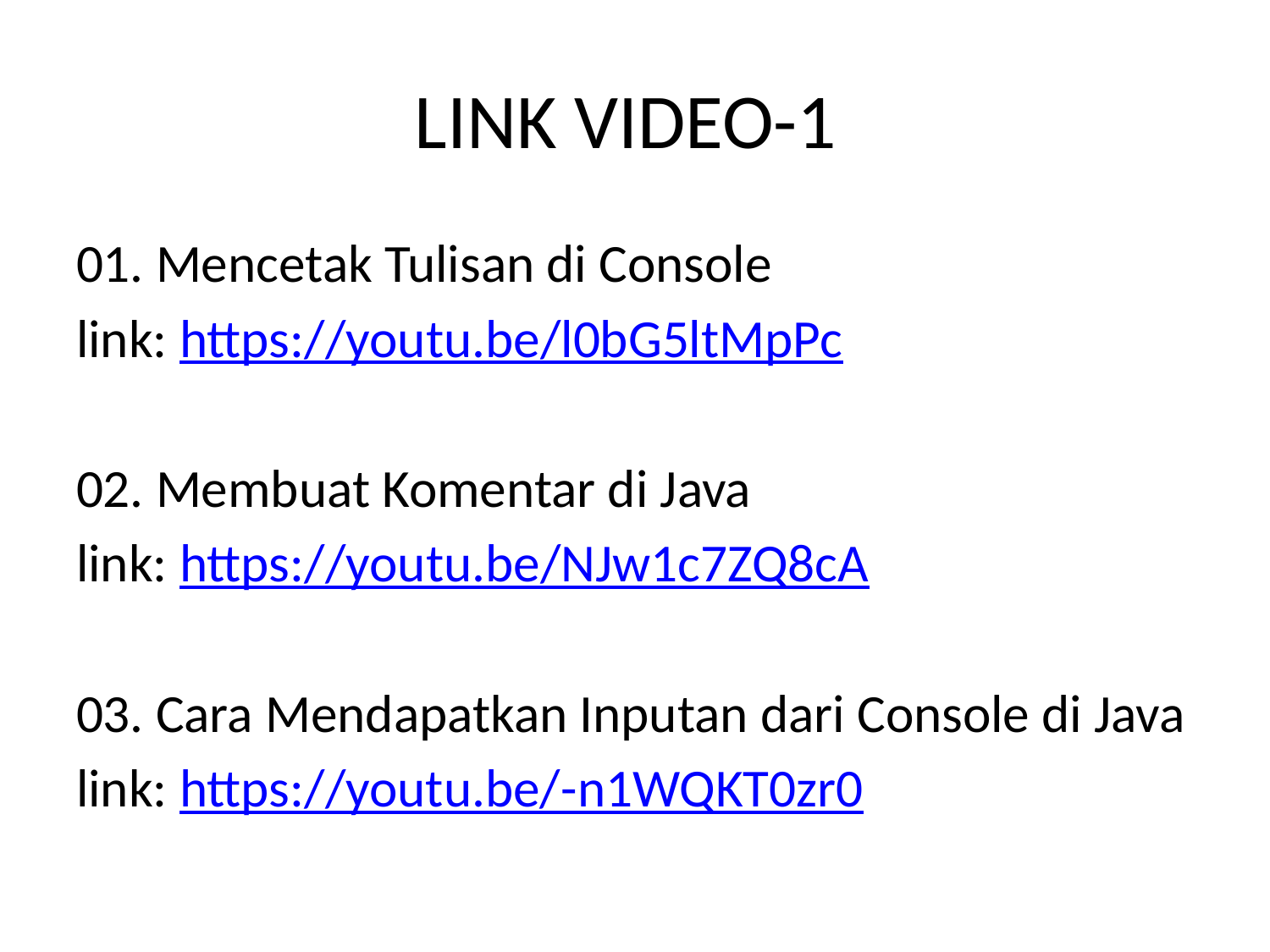

# LINK VIDEO-1
01. Mencetak Tulisan di Console
link: https://youtu.be/l0bG5ltMpPc

02. Membuat Komentar di Java
link: https://youtu.be/NJw1c7ZQ8cA

03. Cara Mendapatkan Inputan dari Console di Java
link: https://youtu.be/-n1WQKT0zr0